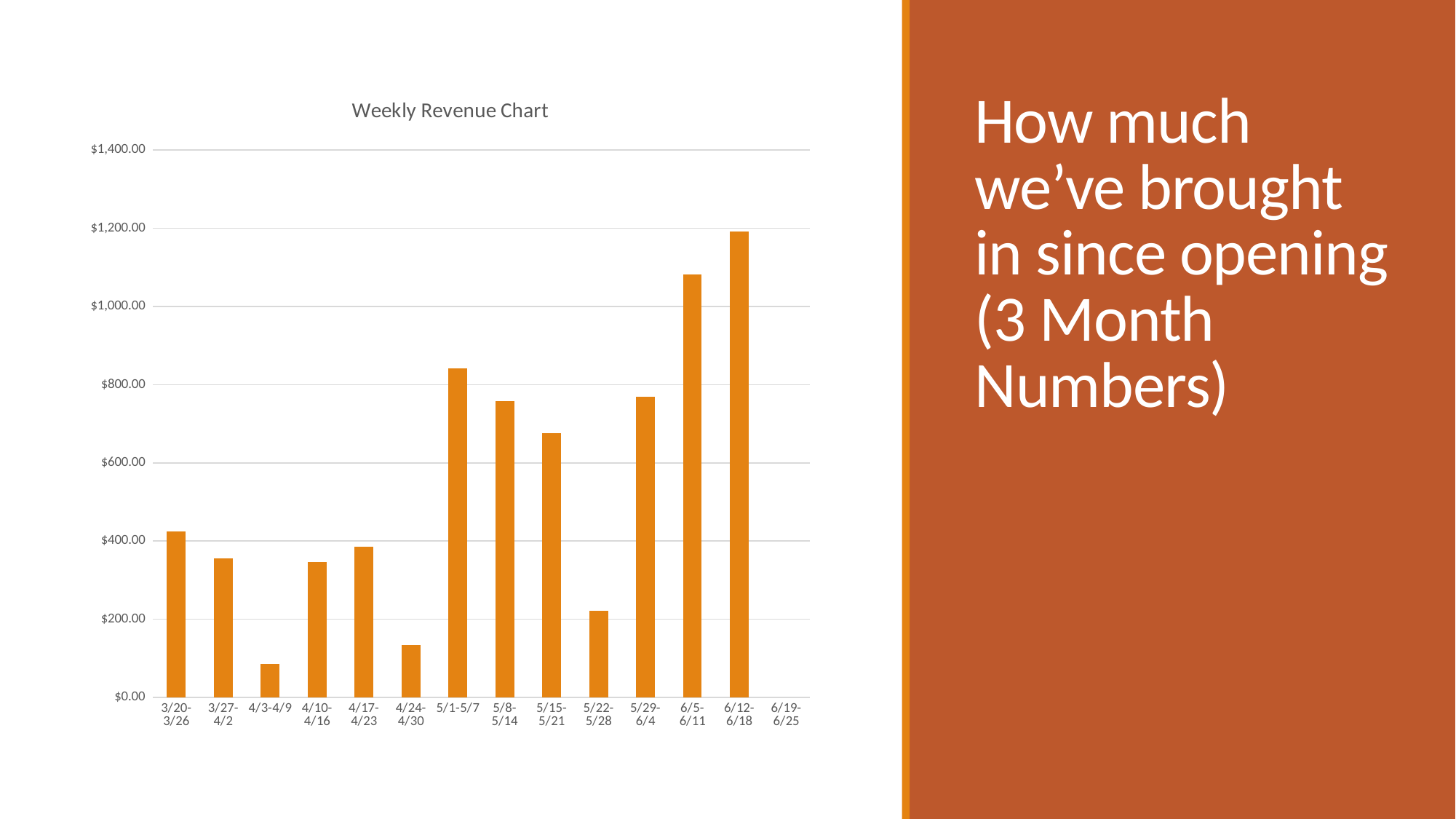

### Chart:

| Category | Weekly Revenue Chart |
|---|---|
| 3/20-3/26 | 425.38 |
| 3/27-4/2 | 355.0 |
| 4/3-4/9 | 86.46 |
| 4/10-4/16 | 347.08 |
| 4/17-4/23 | 385.92 |
| 4/24-4/30 | 135.01 |
| 5/1-5/7 | 842.63 |
| 5/8-5/14 | 757.24 |
| 5/15-5/21 | 675.98 |
| 5/22-5/28 | 221.47 |
| 5/29-6/4 | 769.27 |
| 6/5-6/11 | 1081.73 |
| 6/12-6/18 | 1191.4 |
| 6/19-6/25 | None |
# How much we’ve brought in since opening
(3 Month Numbers)